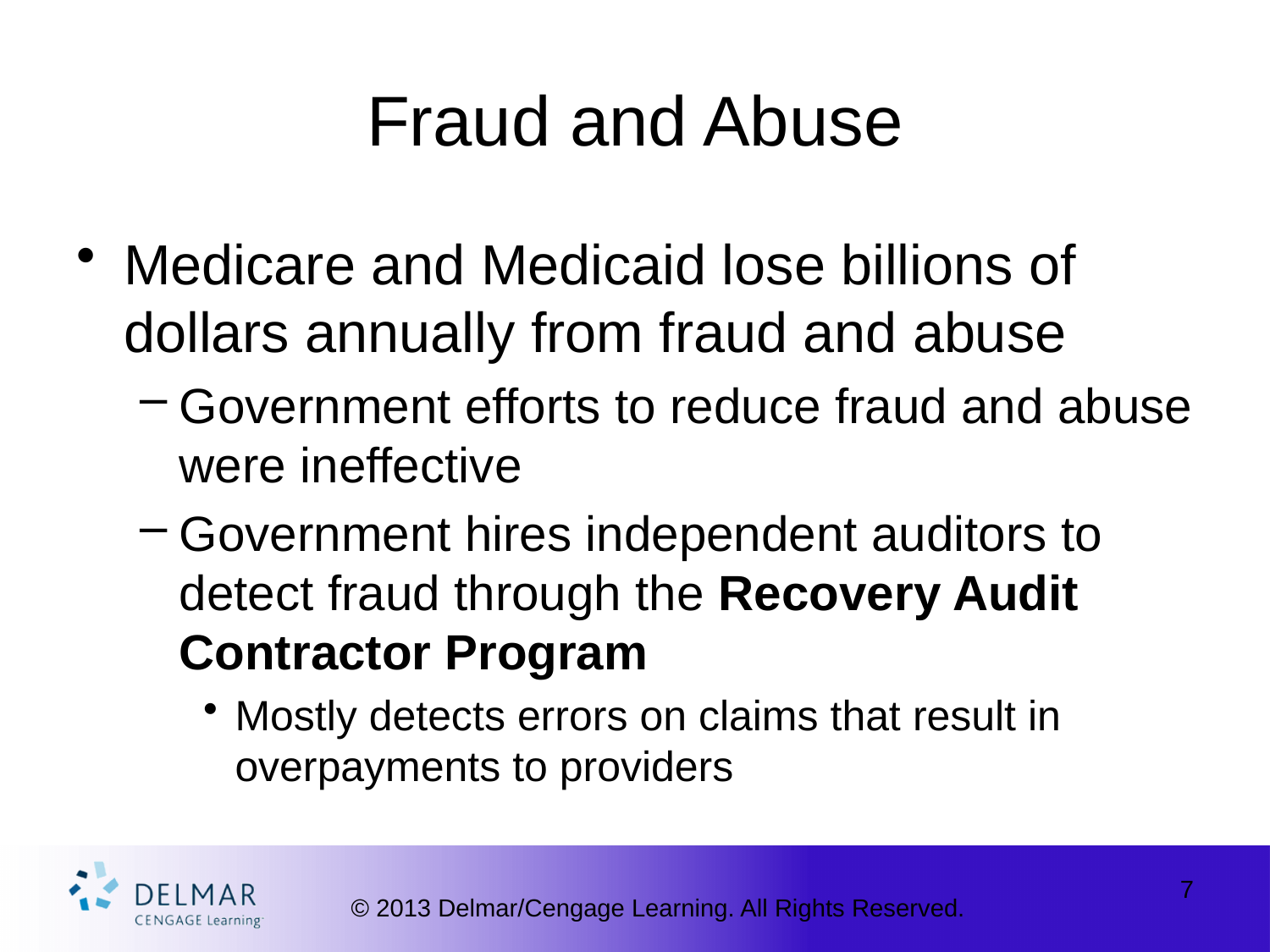

# Fraud and Abuse
Medicare and Medicaid lose billions of dollars annually from fraud and abuse
Government efforts to reduce fraud and abuse were ineffective
Government hires independent auditors to detect fraud through the Recovery Audit Contractor Program
Mostly detects errors on claims that result in overpayments to providers
7